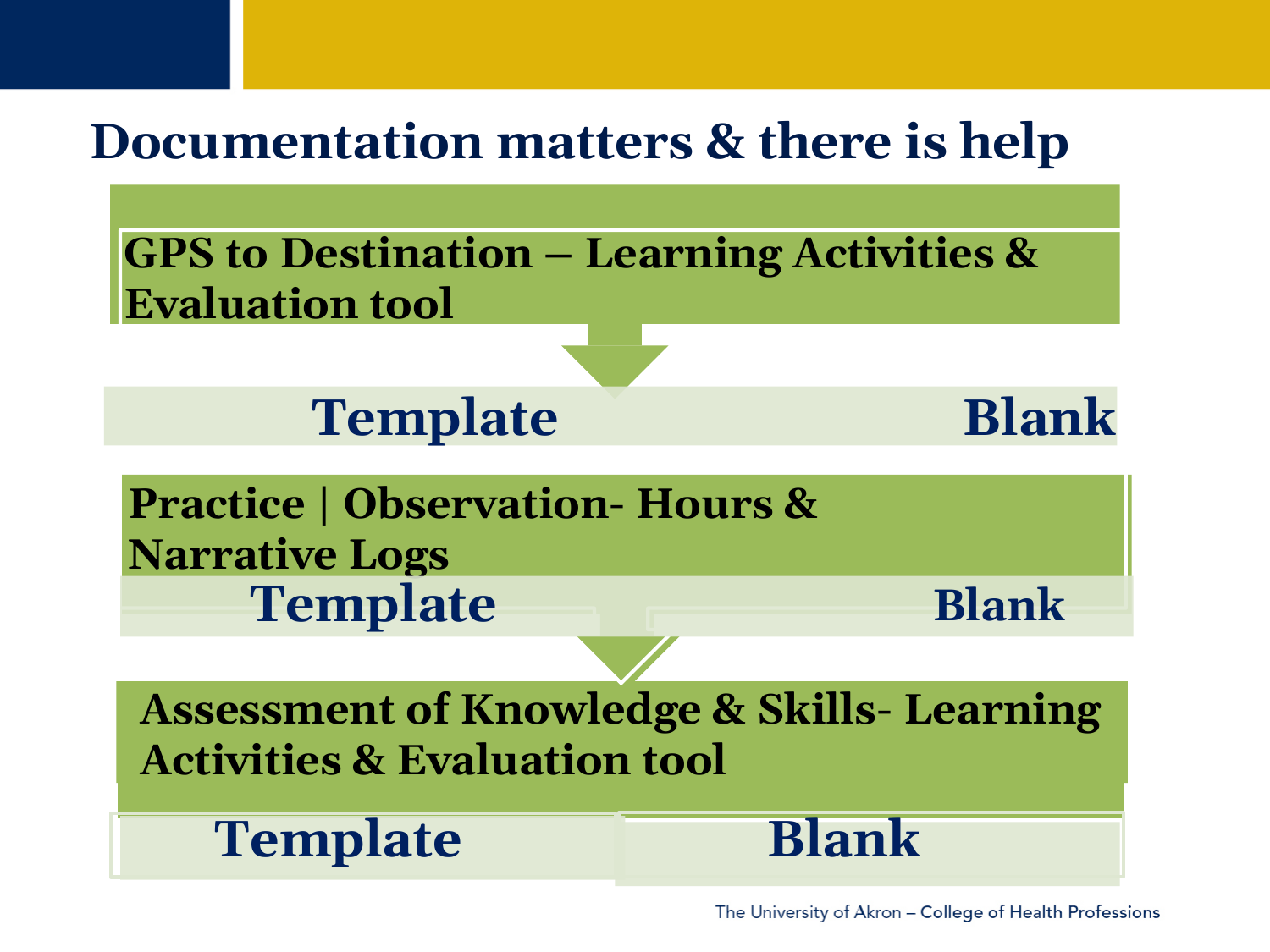

# Documentation matters & there is help

GPS to Destination – Learning Activities & Evaluation tool

Template	Blank

Practice | Observation- Hours & Narrative Logs

Template	Blank

Assessment of Knowledge & Skills- Learning Activities & Evaluation tool
Template	Blank